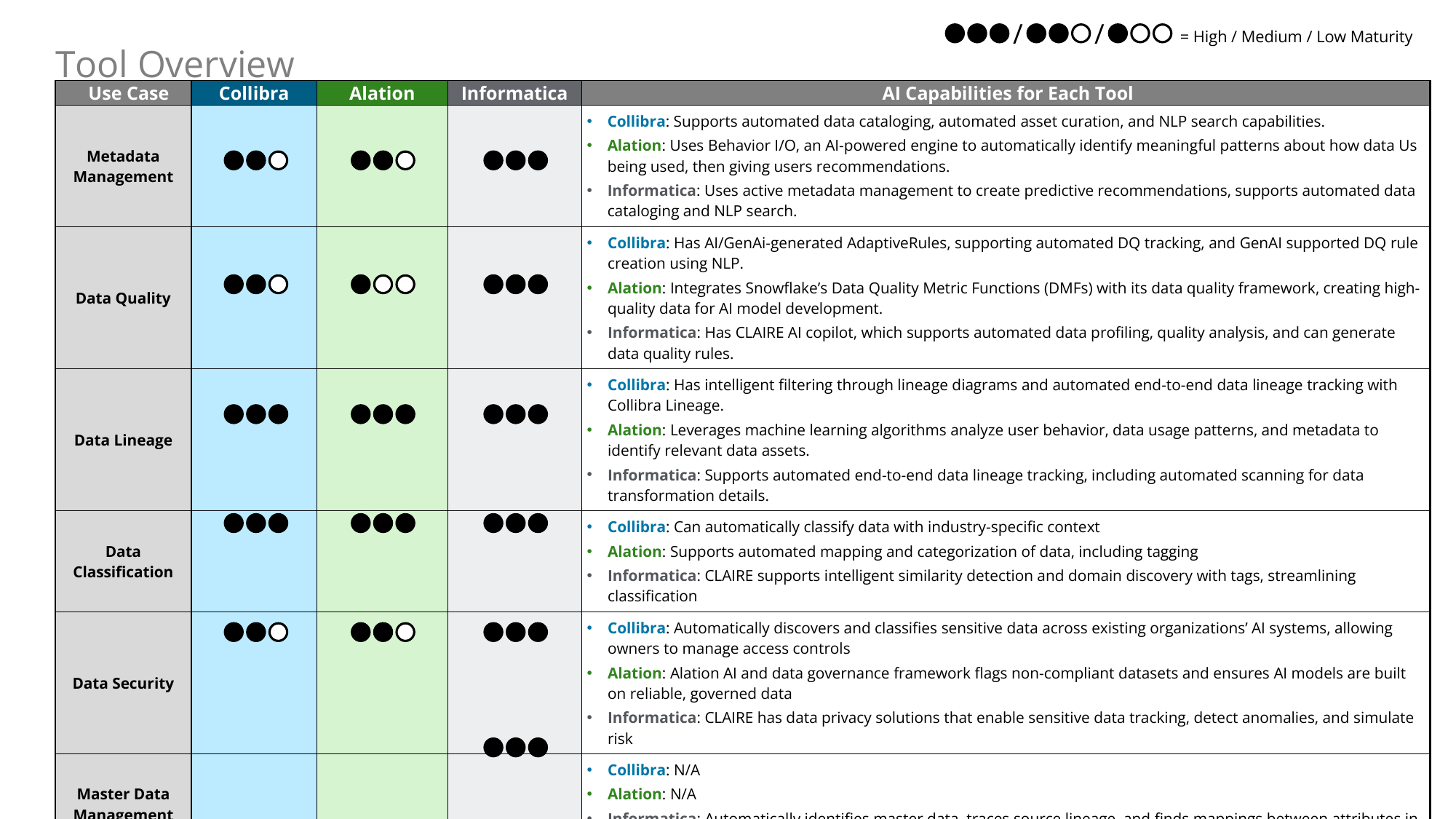

/
/

= High / Medium / Low Maturity
# Tool Overview
| Use Case | Collibra | Alation | Informatica | AI Capabilities for Each Tool |
| --- | --- | --- | --- | --- |
| Metadata Management |  |  |  | Collibra: Supports automated data cataloging, automated asset curation, and NLP search capabilities. Alation: Uses Behavior I/O, an AI-powered engine to automatically identify meaningful patterns about how data Us being used, then giving users recommendations. Informatica: Uses active metadata management to create predictive recommendations, supports automated data cataloging and NLP search. |
| Data Quality |  |  |  | Collibra: Has AI/GenAi-generated AdaptiveRules, supporting automated DQ tracking, and GenAI supported DQ rule creation using NLP. Alation: Integrates Snowflake’s Data Quality Metric Functions (DMFs) with its data quality framework, creating high-quality data for AI model development. Informatica: Has CLAIRE AI copilot, which supports automated data profiling, quality analysis, and can generate data quality rules. |
| Data Lineage |  |  |  | Collibra: Has intelligent filtering through lineage diagrams and automated end-to-end data lineage tracking with Collibra Lineage. Alation: Leverages machine learning algorithms analyze user behavior, data usage patterns, and metadata to identify relevant data assets. Informatica: Supports automated end-to-end data lineage tracking, including automated scanning for data transformation details. |
| Data Classification |  |  |  | Collibra: Can automatically classify data with industry-specific context Alation: Supports automated mapping and categorization of data, including tagging Informatica: CLAIRE supports intelligent similarity detection and domain discovery with tags, streamlining classification |
| Data Security |  |  |  | Collibra: Automatically discovers and classifies sensitive data across existing organizations’ AI systems, allowing owners to manage access controls Alation: Alation AI and data governance framework flags non-compliant datasets and ensures AI models are built on reliable, governed data Informatica: CLAIRE has data privacy solutions that enable sensitive data tracking, detect anomalies, and simulate risk |
| Master Data Management |  |  |  | Collibra: N/A Alation: N/A Informatica: Automatically identifies master data, traces source lineage, and finds mappings between attributes in data models |